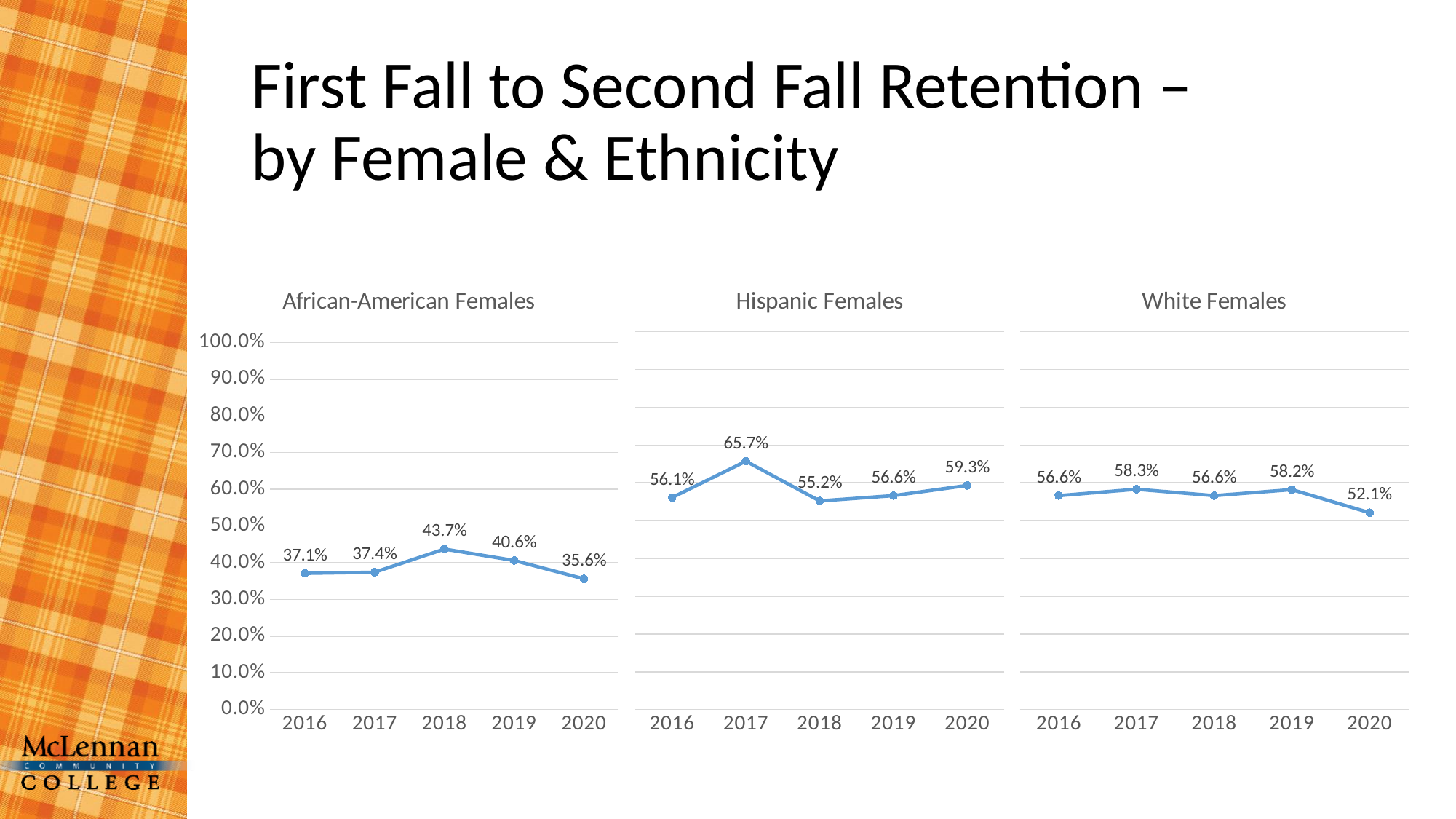

# First Fall to Second Fall Retention – by Female & Ethnicity

### Chart: White Females

| Category | White |
|---|---|
| 2016 | 0.566 |
| 2017 | 0.583 |
| 2018 | 0.5660000000000001 |
| 2019 | 0.5820000000000001 |
| 2020 | 0.521 |

### Chart: Hispanic Females

| Category | Hispanic |
|---|---|
| 2016 | 0.561 |
| 2017 | 0.657 |
| 2018 | 0.552 |
| 2019 | 0.5660000000000001 |
| 2020 | 0.593 |

### Chart: African-American Females

| Category | African-American |
|---|---|
| 2016 | 0.371 |
| 2017 | 0.374 |
| 2018 | 0.43700000000000006 |
| 2019 | 0.406 |
| 2020 | 0.356 |